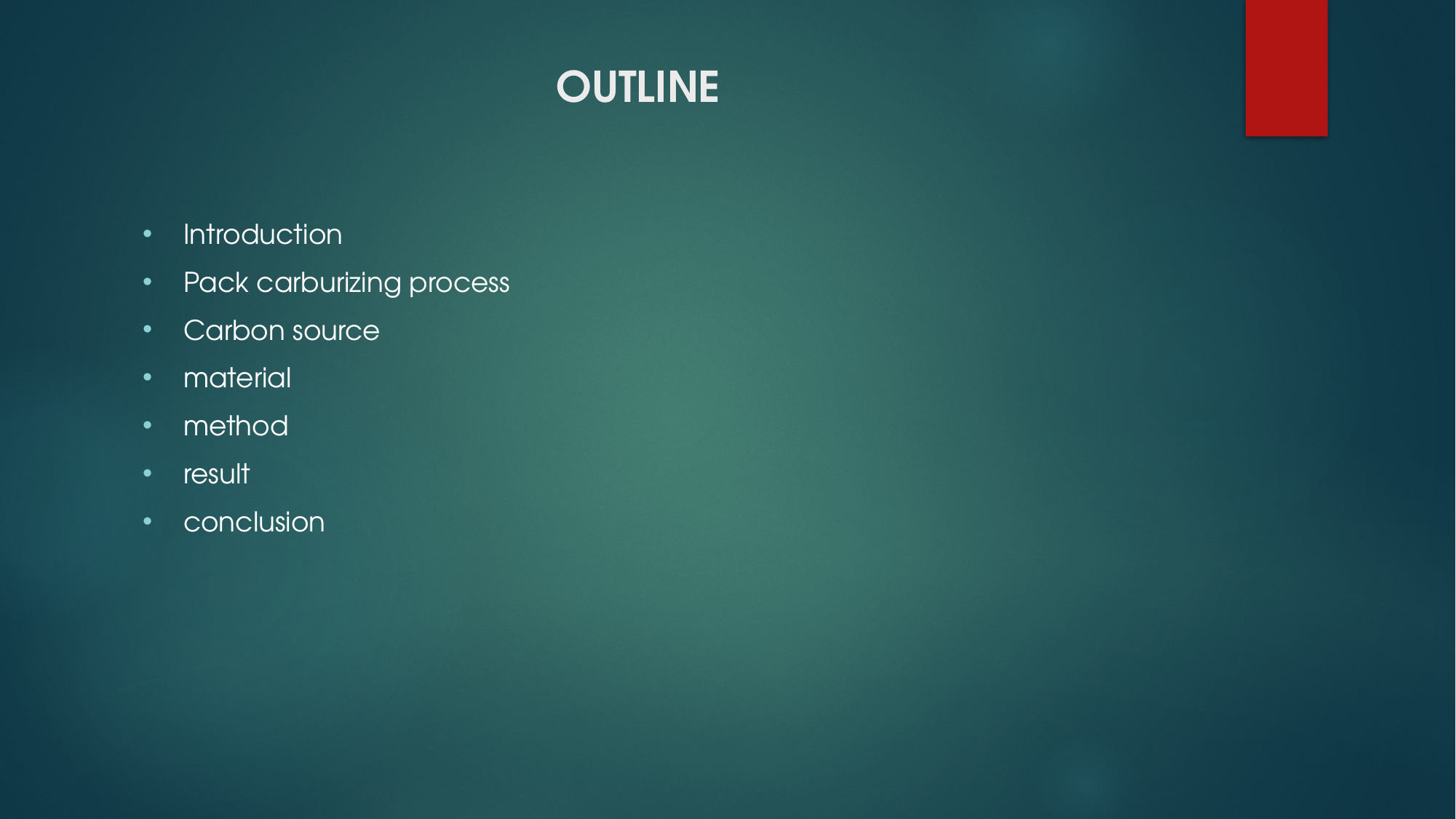

# OUTLINE
Introduction
Pack carburizing process
Carbon source
material
method
result
conclusion